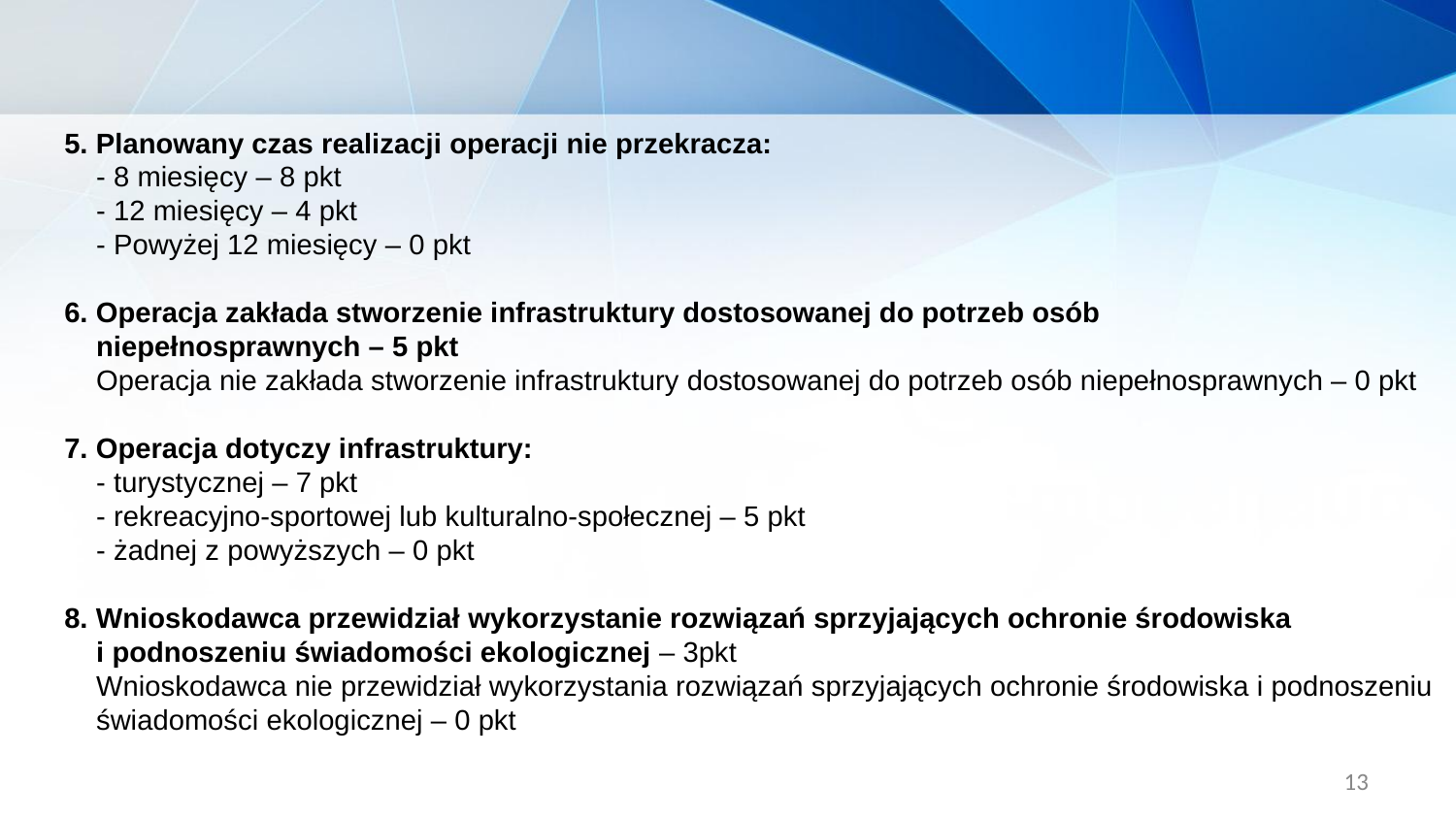

5. Planowany czas realizacji operacji nie przekracza:
    - 8 miesięcy – 8 pkt
    - 12 miesięcy – 4 pkt
    - Powyżej 12 miesięcy – 0 pkt

6. Operacja zakłada stworzenie infrastruktury dostosowanej do potrzeb osób
    niepełnosprawnych – 5 pkt
    Operacja nie zakłada stworzenie infrastruktury dostosowanej do potrzeb osób niepełnosprawnych – 0 pkt

7. Operacja dotyczy infrastruktury:
    - turystycznej – 7 pkt
    - rekreacyjno-sportowej lub kulturalno-społecznej – 5 pkt
    - żadnej z powyższych – 0 pkt

8. Wnioskodawca przewidział wykorzystanie rozwiązań sprzyjających ochronie środowiska
    i podnoszeniu świadomości ekologicznej – 3pkt
    Wnioskodawca nie przewidział wykorzystania rozwiązań sprzyjających ochronie środowiska i podnoszeniu
    świadomości ekologicznej – 0 pkt
13